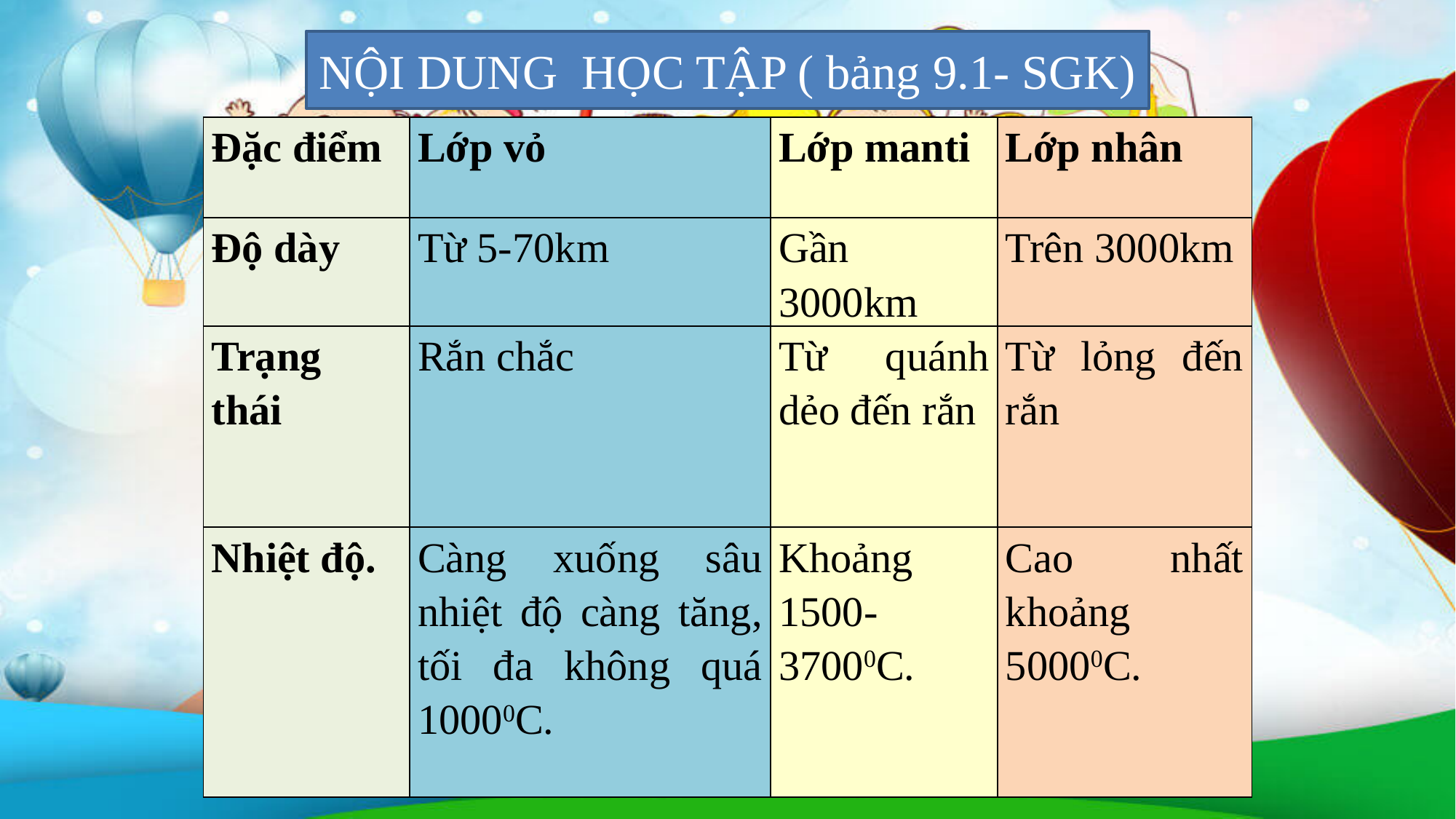

NỘI DUNG  HỌC TẬP ( bảng 9.1- SGK)
| Đặc điểm | Lớp vỏ | Lớp manti | Lớp nhân |
| --- | --- | --- | --- |
| Độ dày | Từ 5-70km | Gần 3000km | Trên 3000km |
| Trạng thái | Rắn chắc | Từ quánh dẻo đến rắn | Từ lỏng đến rắn |
| Nhiệt độ. | Càng xuống sâu nhiệt độ càng tăng, tối đa không quá 10000C. | Khoảng 1500-37000C. | Cao nhất khoảng 50000C. |